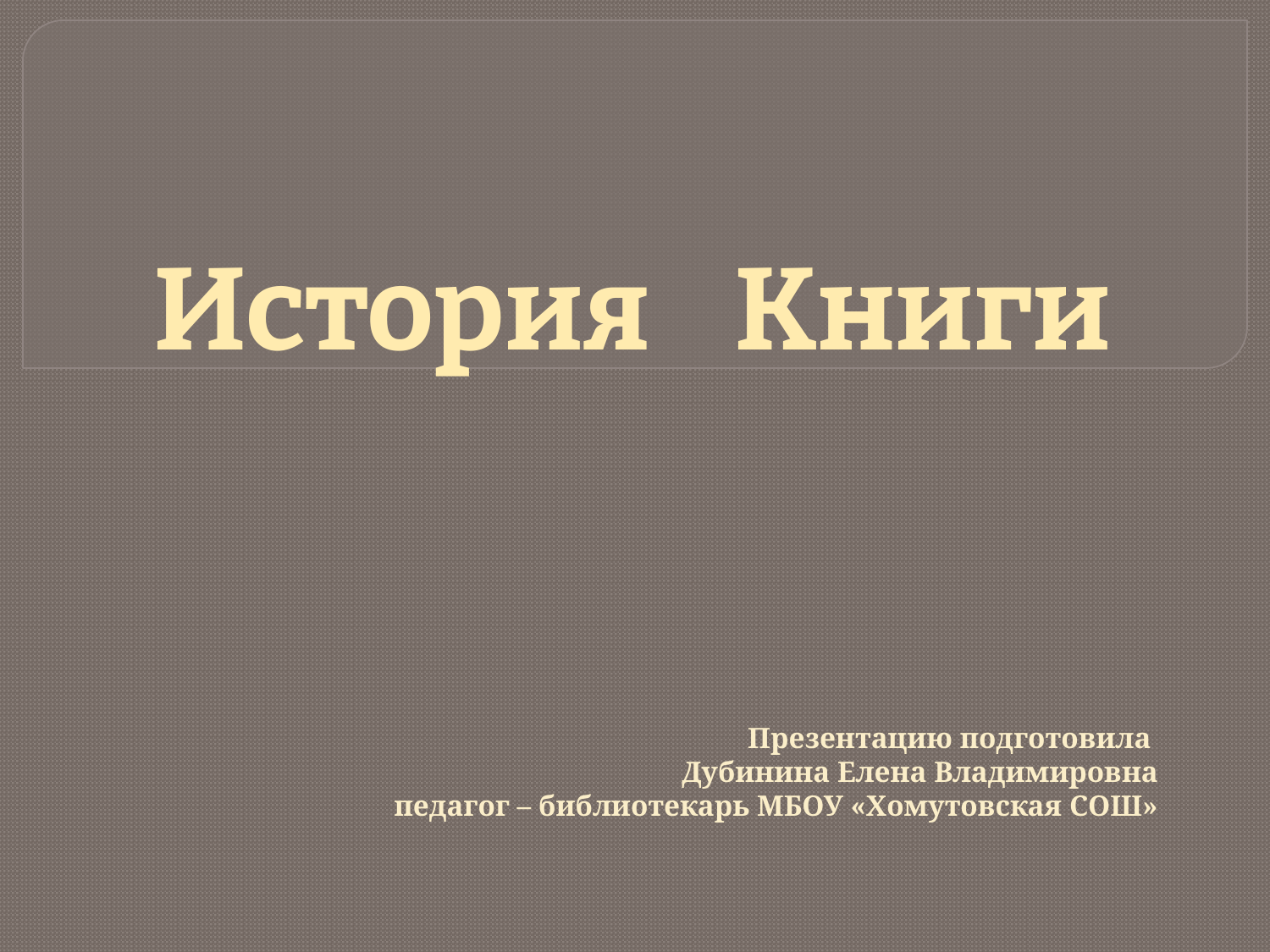

# История    Книги
Презентацию подготовила
Дубинина Елена Владимировна
педагог – библиотекарь МБОУ «Хомутовская СОШ»